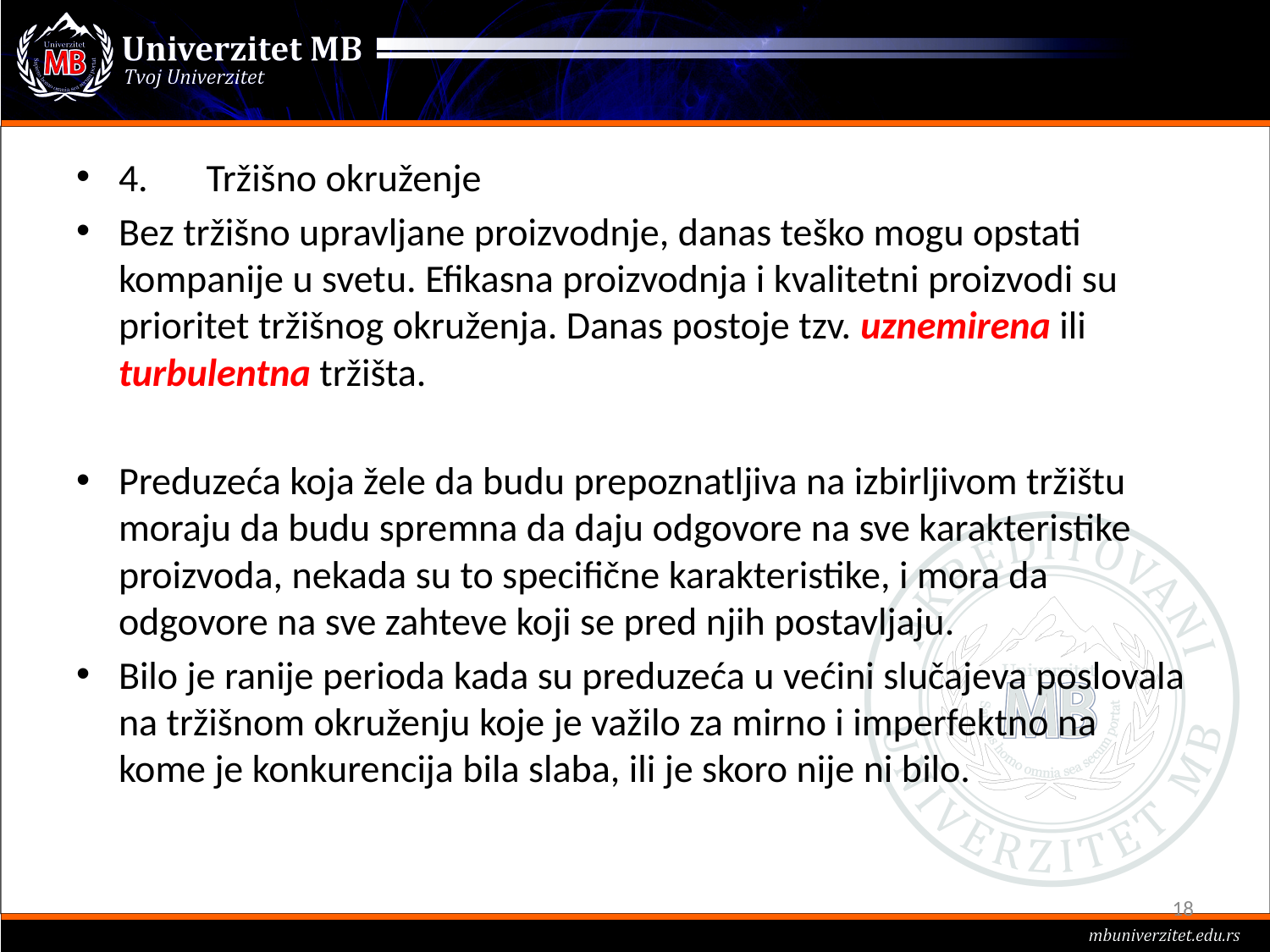

#
4.	Tržišno okruženje
Bez tržišno upravljane proizvodnje, danas teško mogu opstati kompanije u svetu. Efikasna proizvodnja i kvalitetni proizvodi su prioritet tržišnog okruženja. Danas postoje tzv. uznemirena ili turbulentna tržišta.

Preduzeća koja žele da budu prepoznatljiva na izbirljivom tržištu moraju da budu spremna da daju odgovore na sve karakteristike proizvoda, nekada su to specifične karakteristike, i mora da odgovore na sve zahteve koji se pred njih postavljaju.
Bilo je ranije perioda kada su preduzeća u većini slučajeva poslovala na tržišnom okruženju koje je važilo za mirno i imperfektno na kome je konkurencija bila slaba, ili je skoro nije ni bilo.

18